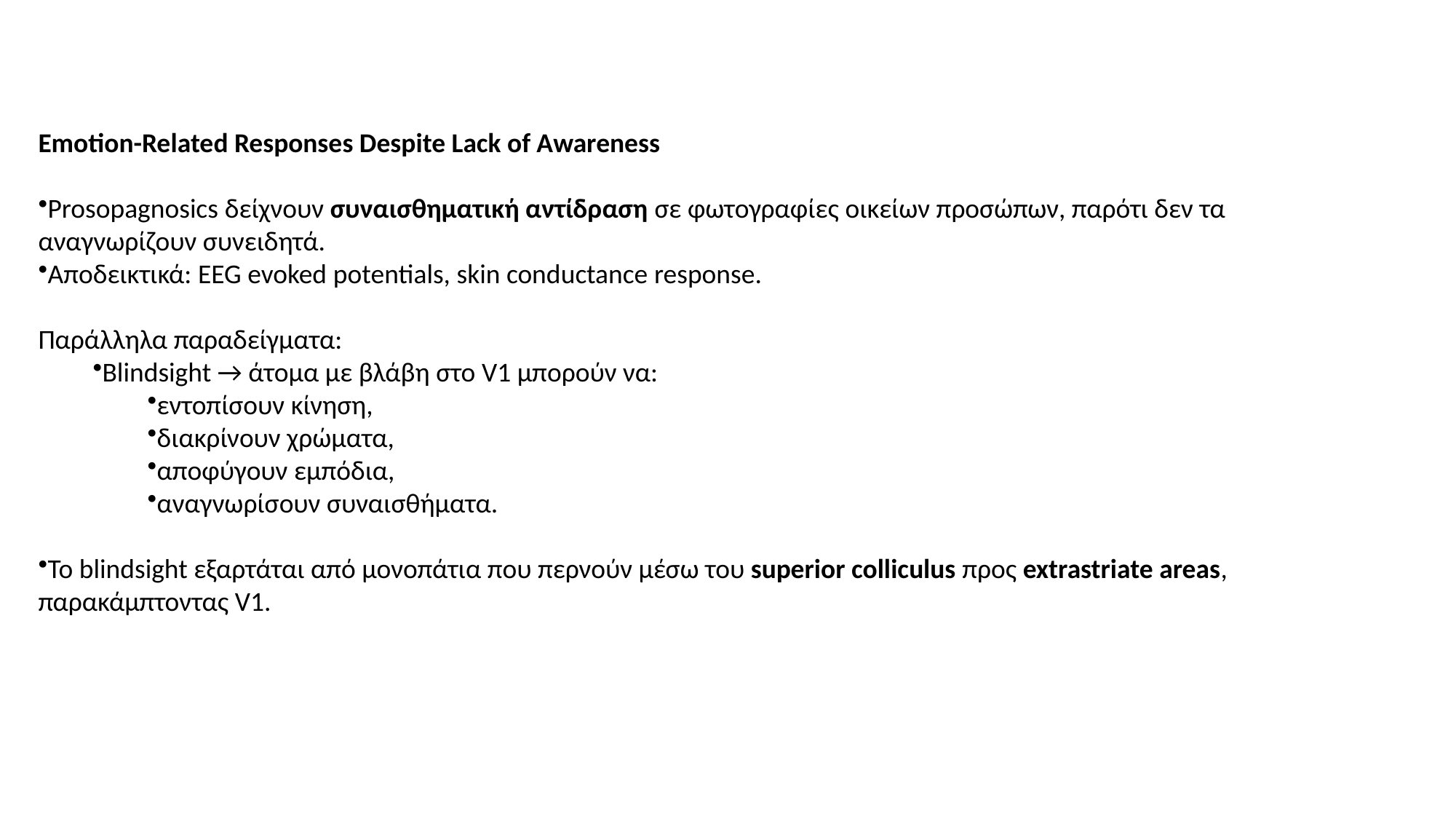

Emotion-Related Responses Despite Lack of Awareness

Prosopagnosics δείχνουν συναισθηματική αντίδραση σε φωτογραφίες οικείων προσώπων, παρότι δεν τα αναγνωρίζουν συνειδητά.
Αποδεικτικά: EEG evoked potentials, skin conductance response.

Παράλληλα παραδείγματα:
Blindsight → άτομα με βλάβη στο V1 μπορούν να:
εντοπίσουν κίνηση,
διακρίνουν χρώματα,
αποφύγουν εμπόδια,
αναγνωρίσουν συναισθήματα.

Το blindsight εξαρτάται από μονοπάτια που περνούν μέσω του superior colliculus προς extrastriate areas, παρακάμπτοντας V1.